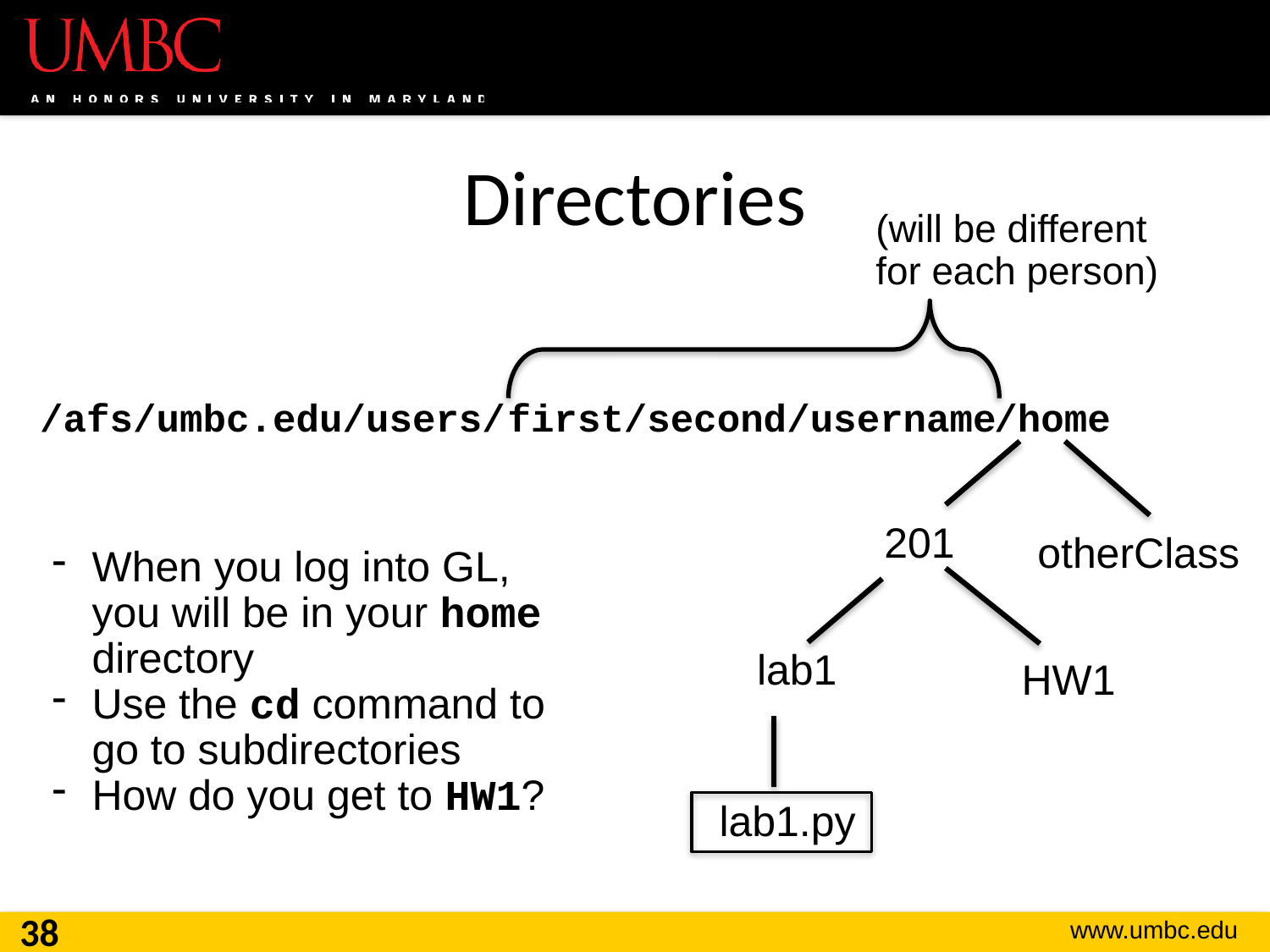

# Directories

(will be different
for each person)
first/second/username

/afs/umbc.edu/users/                     /home

201
otherClass
lab1
HW1
lab1.py

When you log into GL, you will be in your home directory
Use the cd command to go to subdirectories
How do you get to HW1?
38